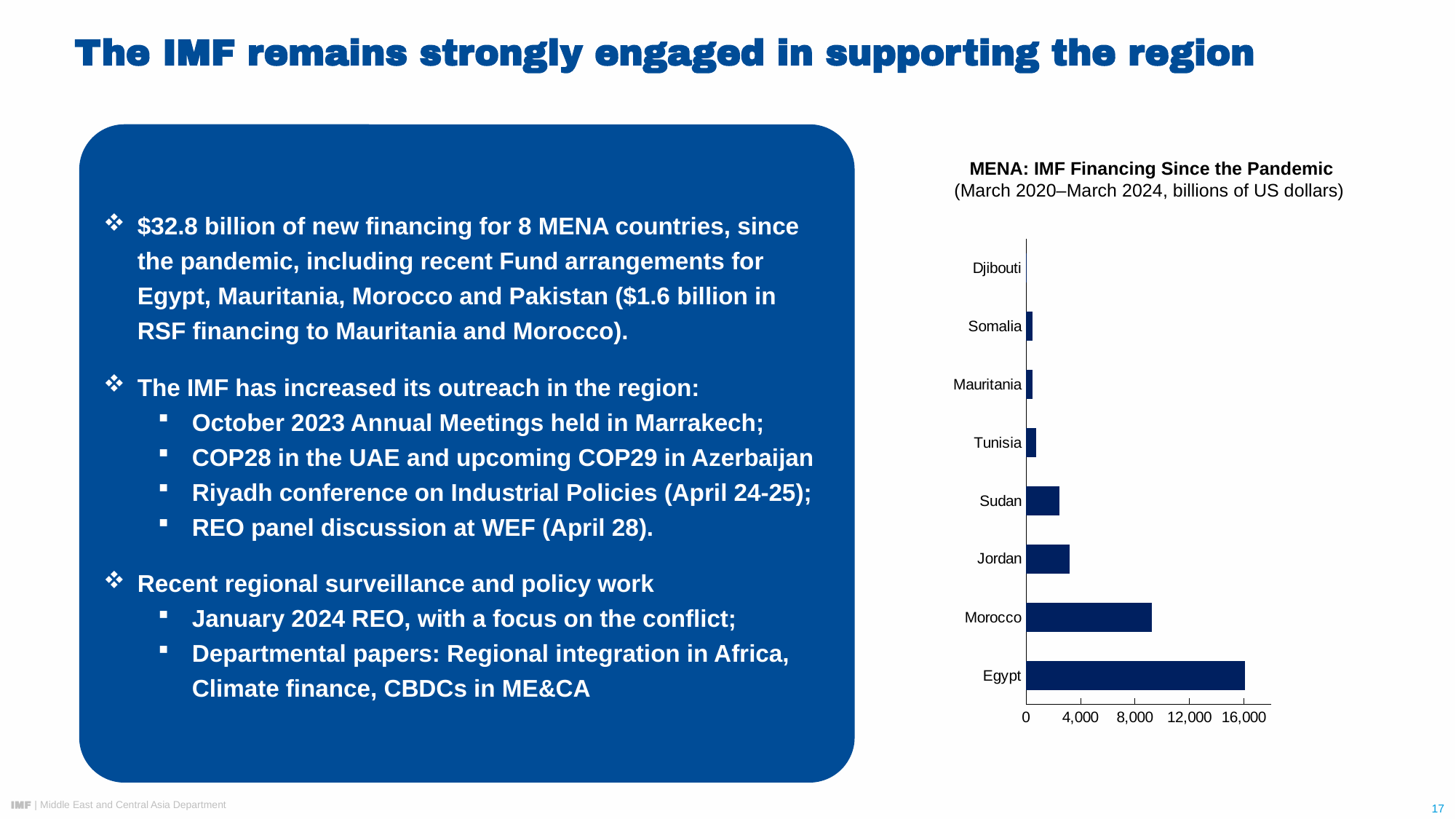

# The IMF remains strongly engaged in supporting the region
$32.8 billion of new financing for 8 MENA countries, since the pandemic, including recent Fund arrangements for Egypt, Mauritania, Morocco and Pakistan ($1.6 billion in RSF financing to Mauritania and Morocco).

The IMF has increased its outreach in the region:
October 2023 Annual Meetings held in Marrakech;
COP28 in the UAE and upcoming COP29 in Azerbaijan
Riyadh conference on Industrial Policies (April 24-25);
REO panel discussion at WEF (April 28).

Recent regional surveillance and policy work
January 2024 REO, with a focus on the conflict;
Departmental papers: Regional integration in Africa, Climate finance, CBDCs in ME&CA
MENA: IMF Financing Since the Pandemic
(March 2020–March 2024, billions of US dollars)

### Chart

| Category |  |
|---|---|
| Egypt | 16065.724500600001 |
| Morocco | 9251.828832556877 |
| Jordan | 3194.9222461399995 |
| Sudan | 2475.8366586 |
| Tunisia | 745.446508 |
| Mauritania | 503.8926848 |
| Somalia | 496.54572858359995 |
| Djibouti | 43.366614 |